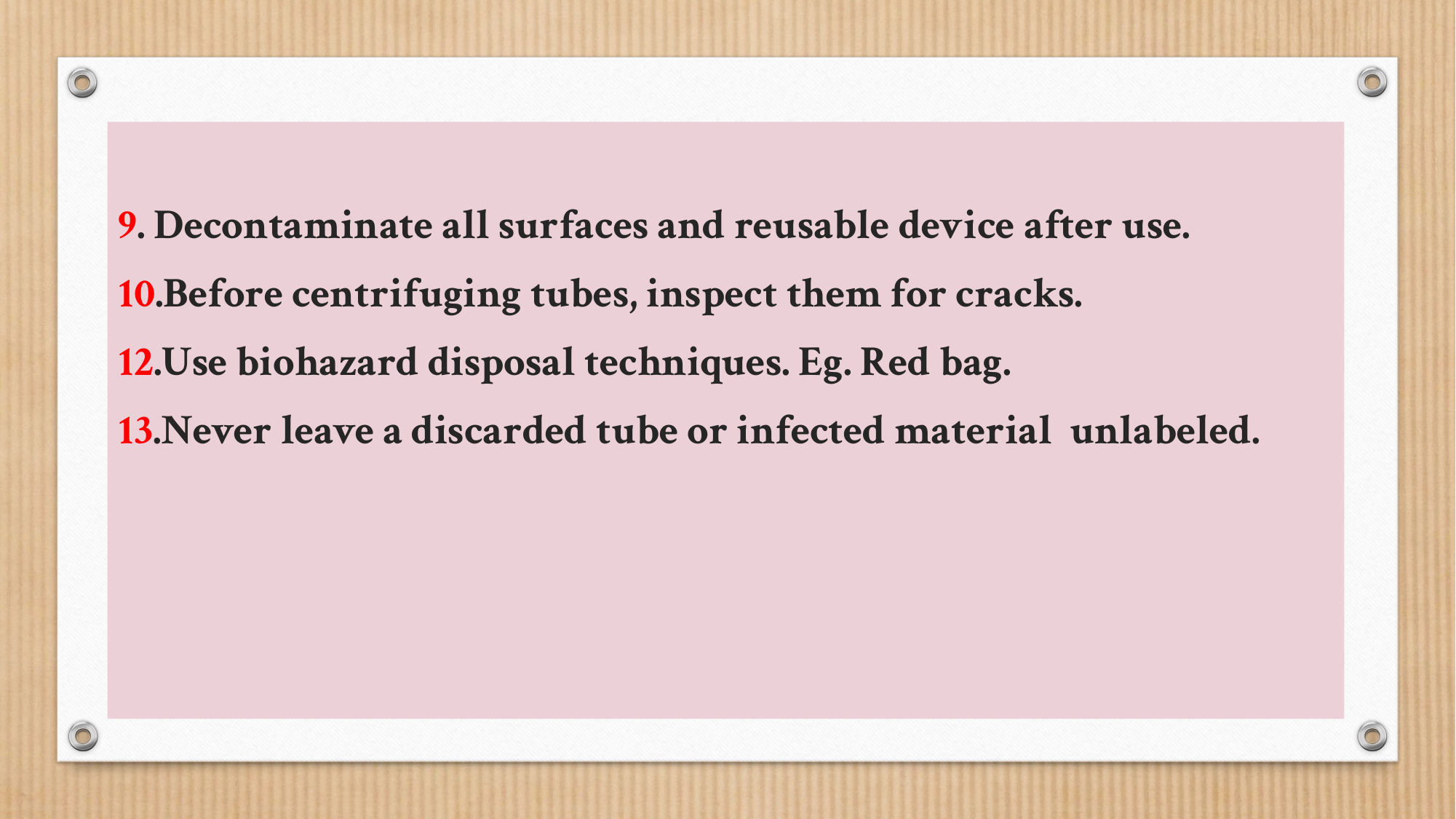

9. Decontaminate all surfaces and reusable device after use.
10.Before centrifuging tubes, inspect them for cracks.
12.Use biohazard disposal techniques. Eg. Red bag.
13.Never leave a discarded tube or infected material  unlabeled.